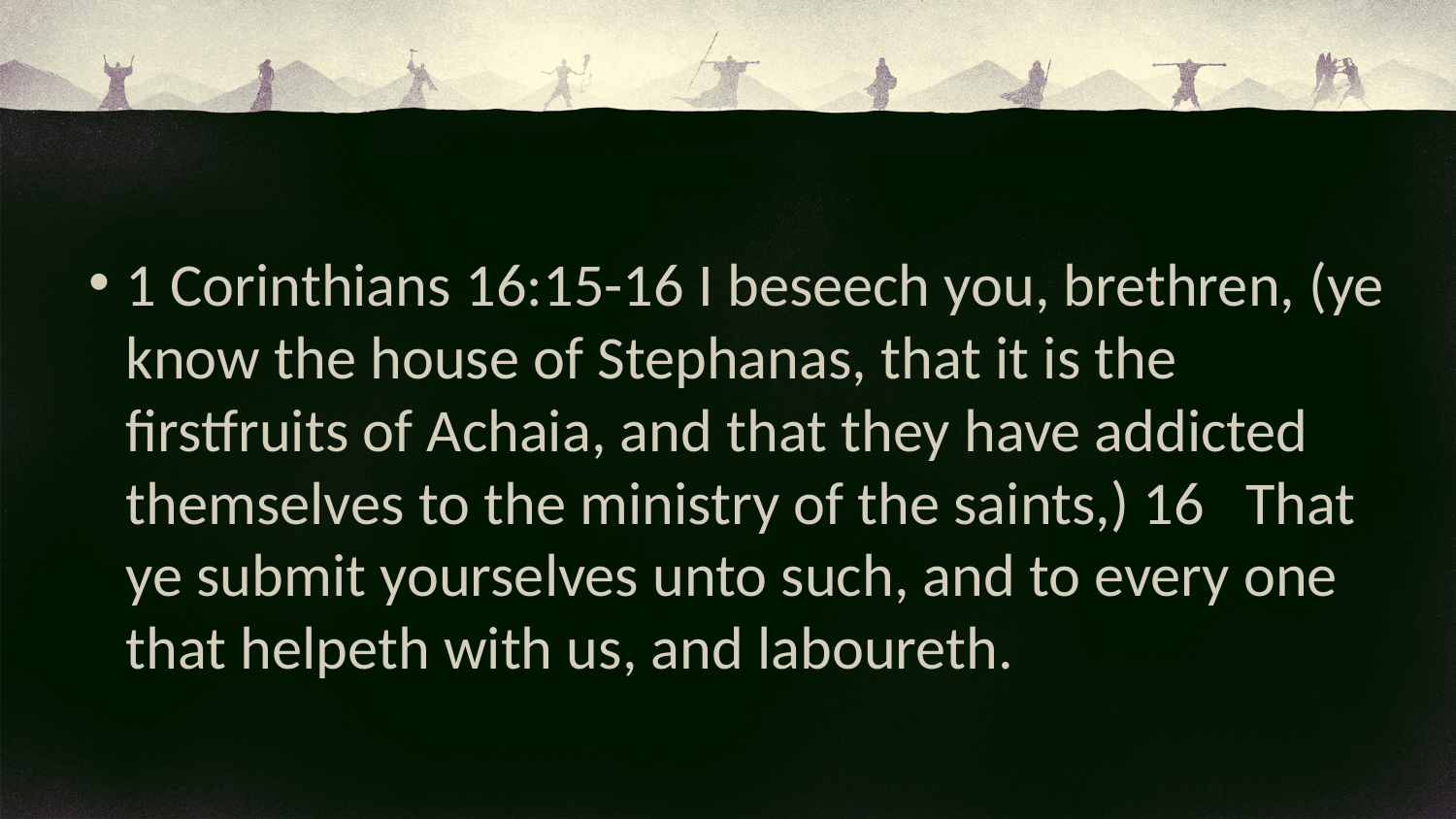

1 Corinthians 16:15-16 I beseech you, brethren, (ye know the house of Stephanas, that it is the firstfruits of Achaia, and that they have addicted themselves to the ministry of the saints,) 16   That ye submit yourselves unto such, and to every one that helpeth with us, and laboureth.